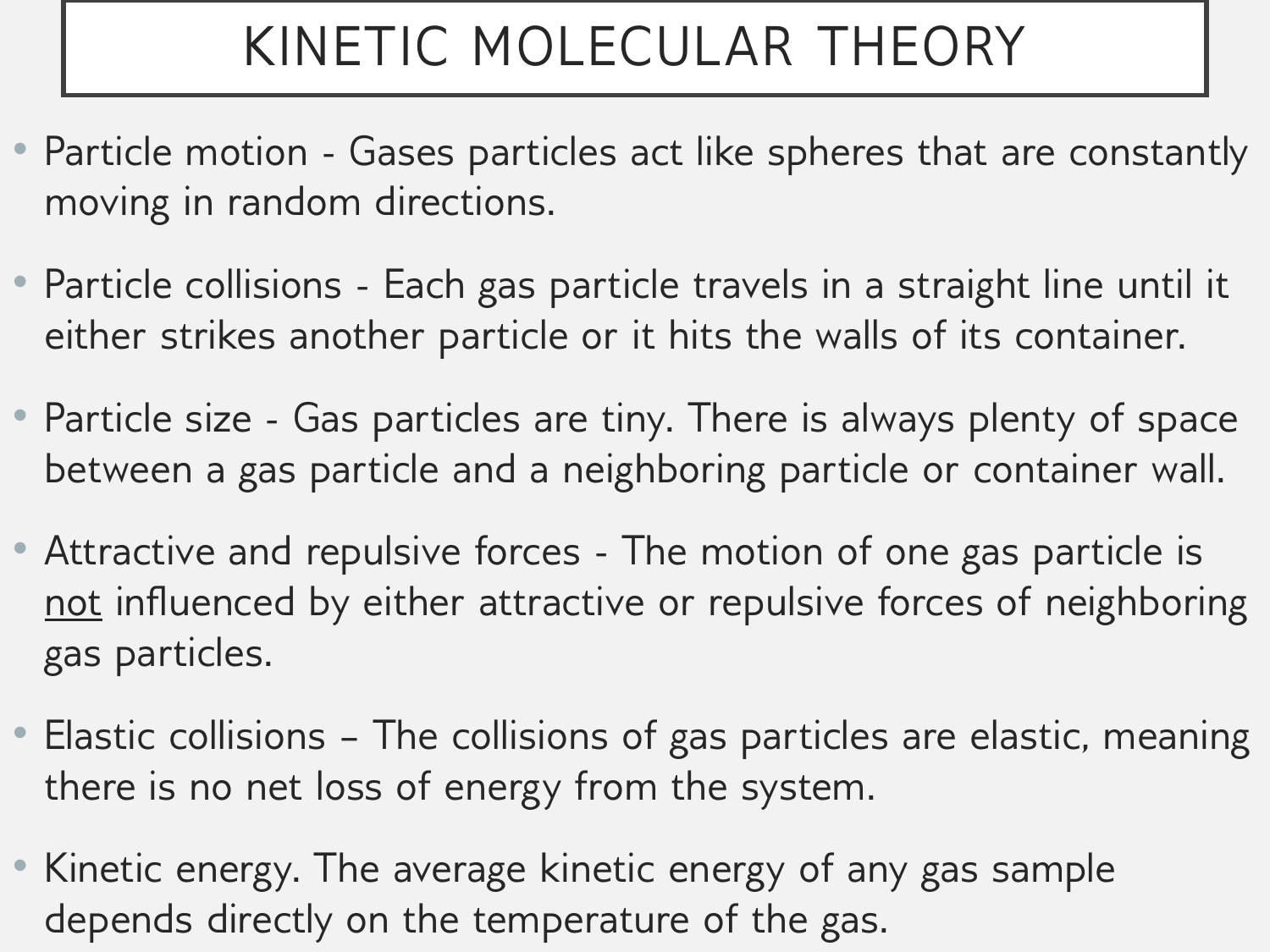

# Kinetic molecular theory
Particle motion - Gases particles act like spheres that are constantly moving in random directions.
Particle collisions - Each gas particle travels in a straight line until it either strikes another particle or it hits the walls of its container.
Particle size - Gas particles are tiny. There is always plenty of space between a gas particle and a neighboring particle or container wall.
Attractive and repulsive forces - The motion of one gas particle is not influenced by either attractive or repulsive forces of neighboring gas particles.
Elastic collisions – The collisions of gas particles are elastic, meaning there is no net loss of energy from the system.
Kinetic energy. The average kinetic energy of any gas sample depends directly on the temperature of the gas.